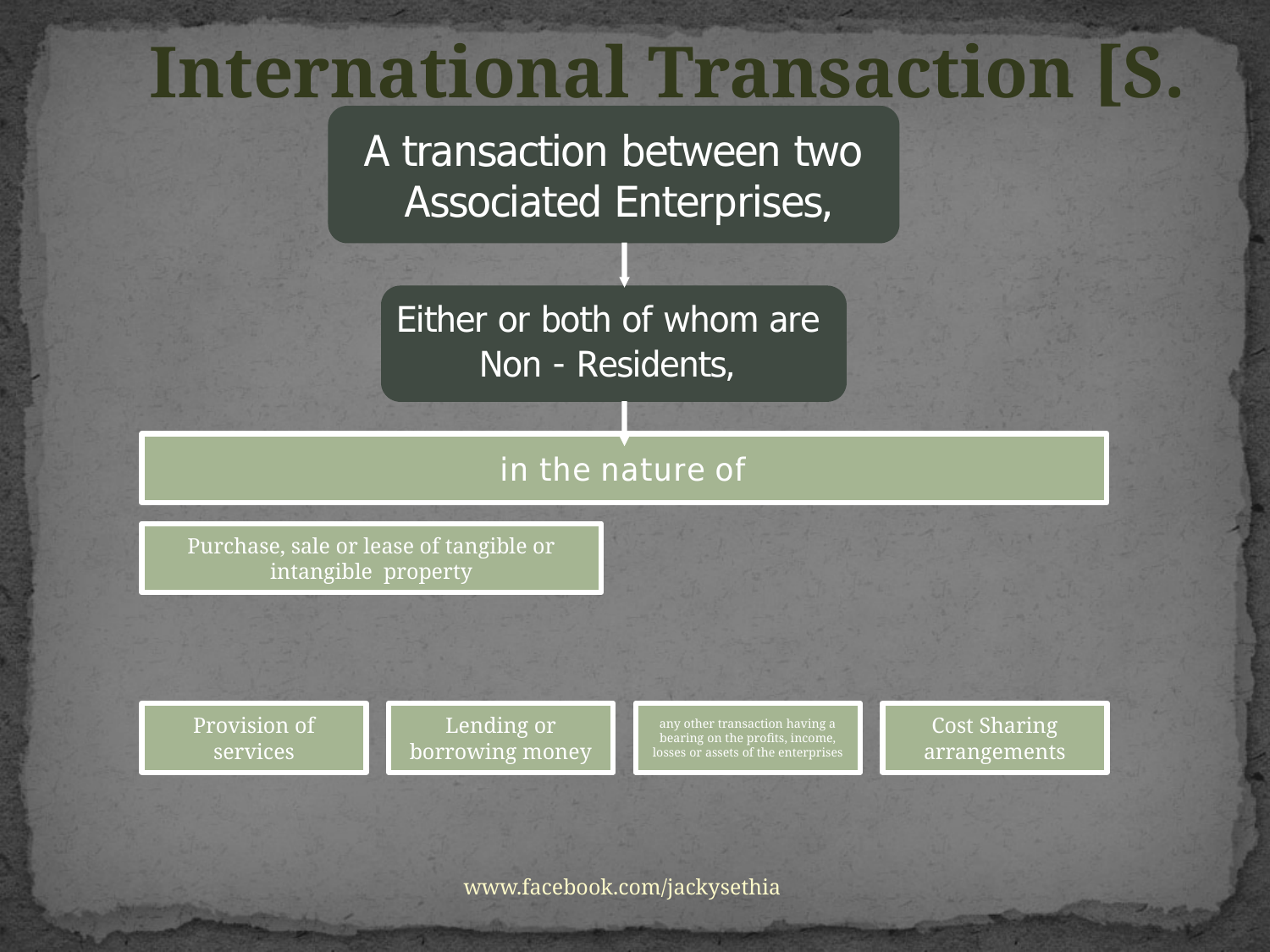

International Transaction [S. 92B]
A transaction between two
 Associated Enterprises,

Either or both of whom are
Non - Residents,

in the nature of
Purchase, sale or lease of tangible or intangible  property
Provision of services
Lending or borrowing money
any other transaction having a bearing on the profits, income, losses or assets of the enterprises
Cost Sharing arrangements
www.facebook.com/jackysethia